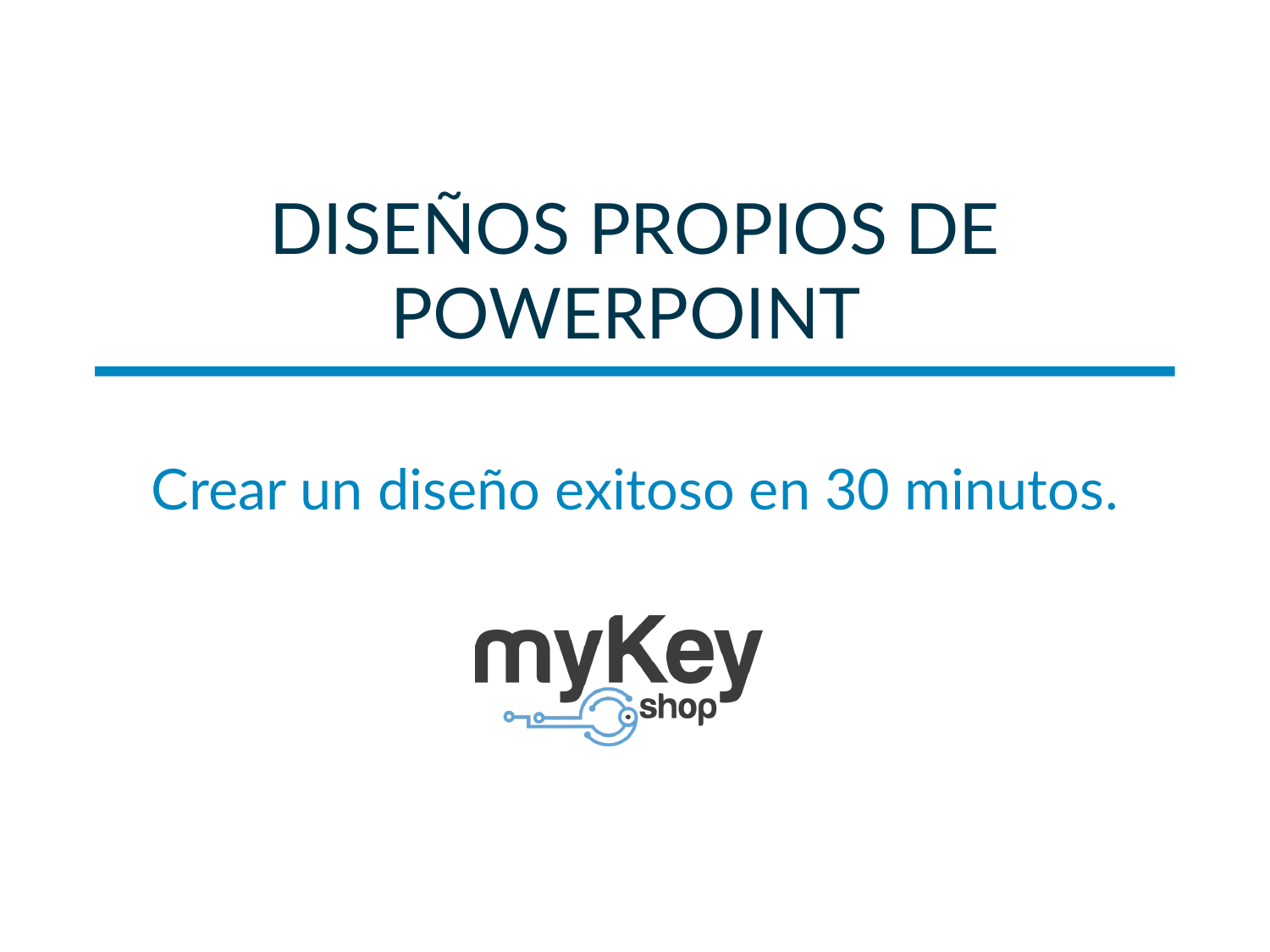

# DiseÑOS PROPIOS DE POWERPOINT
Crear un diseño exitoso en 30 minutos.